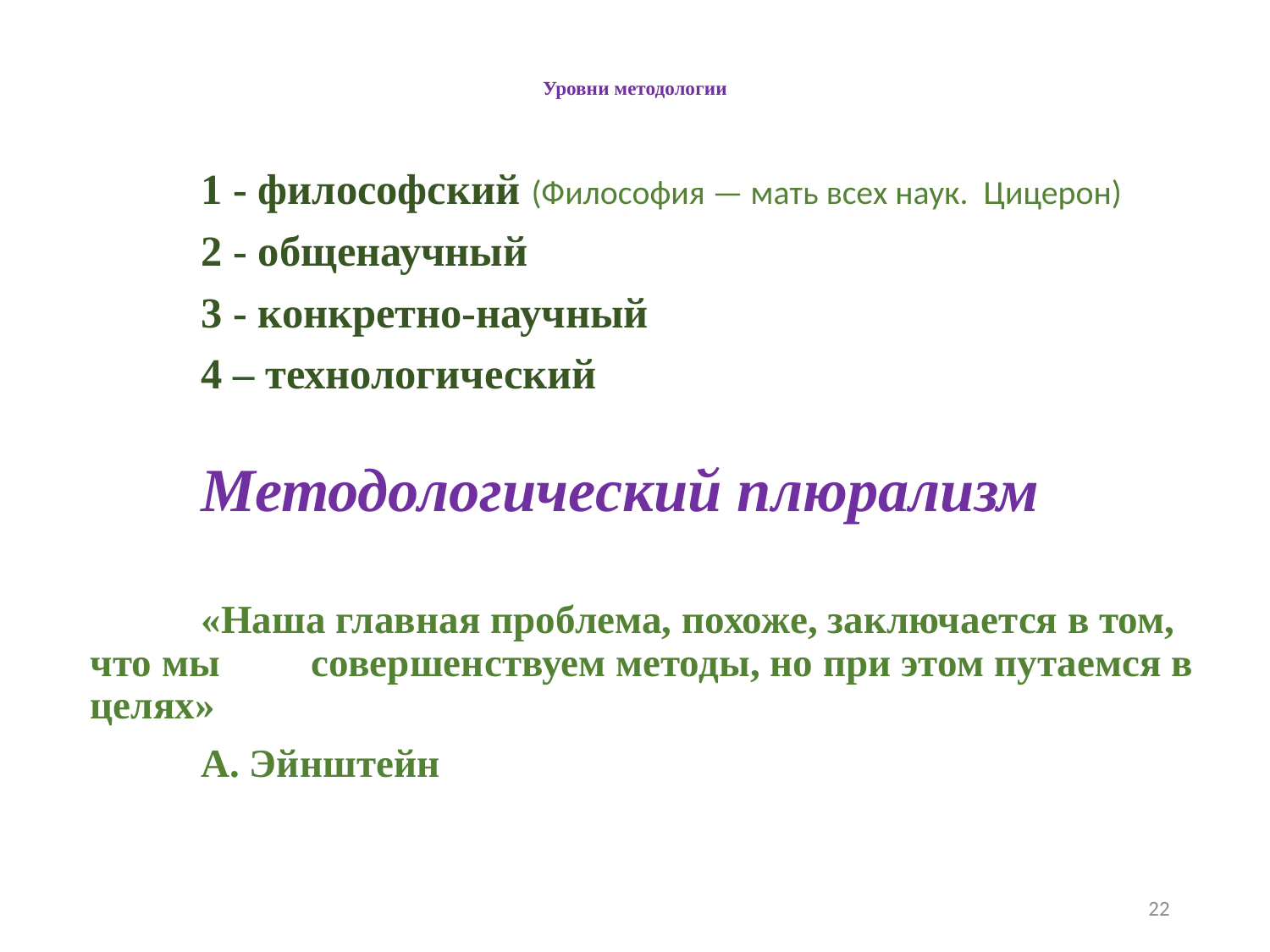

# Уровни методологии

	1 - философский (Философия — мать всех наук.  Цицерон)
	2 - общенаучный
	3 - конкретно-научный
	4 – технологический

	Методологический плюрализм

	«Наша главная проблема, похоже, заключается в том, что мы 	совершенствуем методы, но при этом путаемся в целях»
	А. Эйнштейн
22